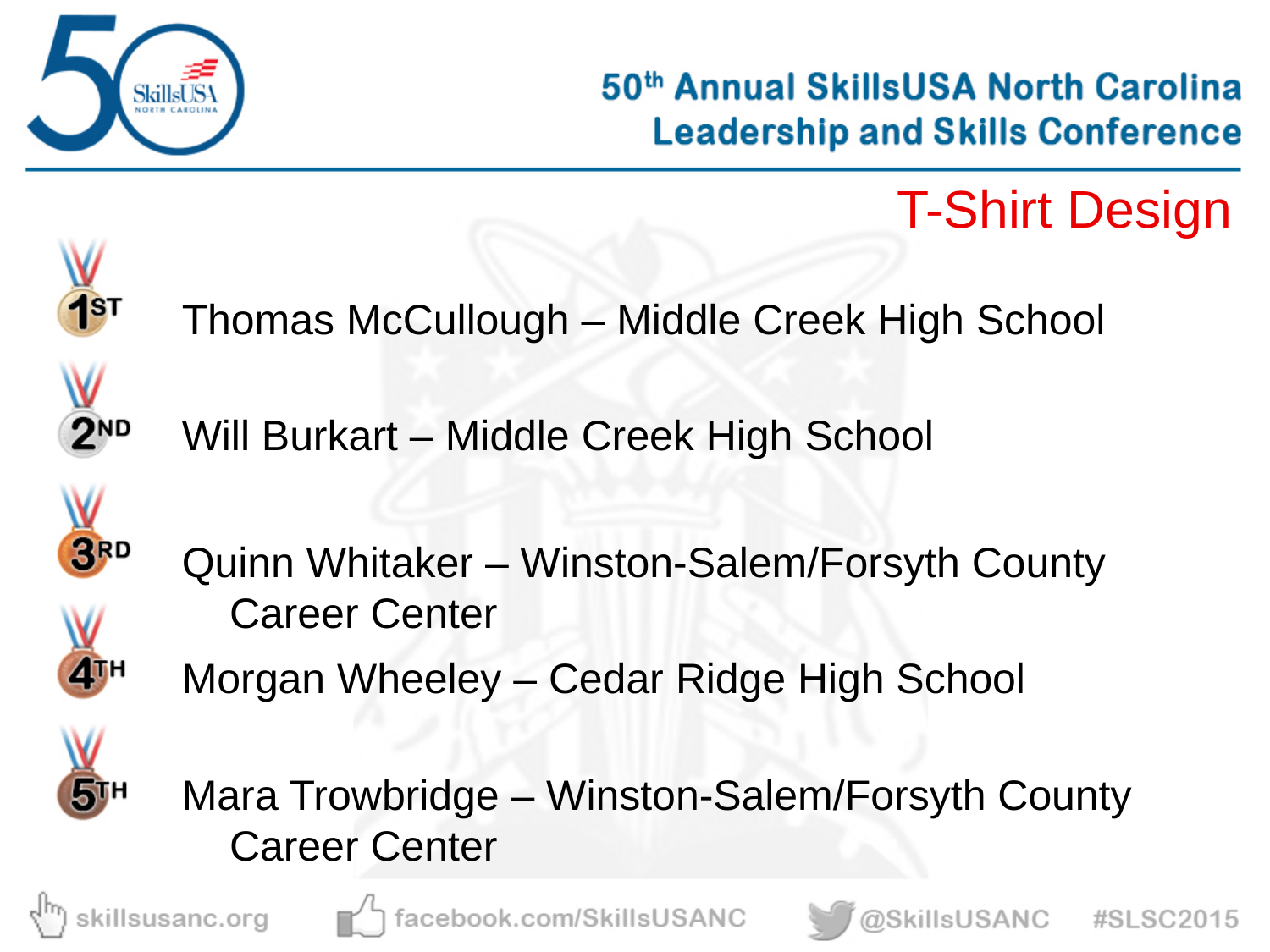

T-Shirt Design
Thomas McCullough – Middle Creek High School
Will Burkart – Middle Creek High School
Quinn Whitaker – Winston-Salem/Forsyth County Career Center
Morgan Wheeley – Cedar Ridge High School
Mara Trowbridge – Winston-Salem/Forsyth County Career Center